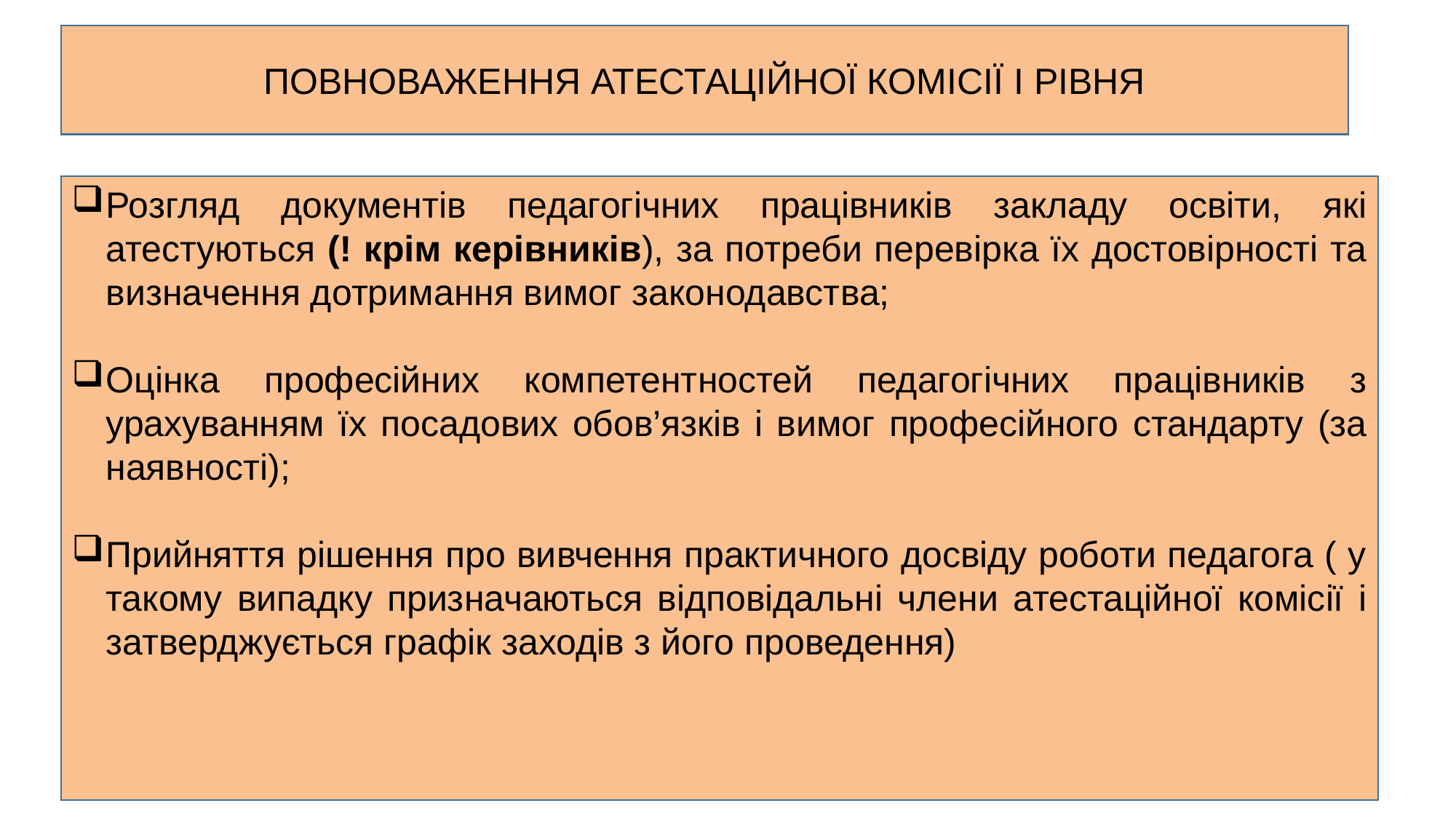

ПОВНОВАЖЕННЯ АТЕСТАЦІЙНОЇ КОМІСІЇ І РІВНЯ
Розгляд документів педагогічних працівників закладу освіти, які атестуються (! крім керівників), за потреби перевірка їх достовірності та визначення дотримання вимог законодавства;

Оцінка професійних компетентностей педагогічних працівників з урахуванням їх посадових обов’язків і вимог професійного стандарту (за наявності);

Прийняття рішення про вивчення практичного досвіду роботи педагога ( у такому випадку призначаються відповідальні члени атестаційної комісії і затверджується графік заходів з його проведення)